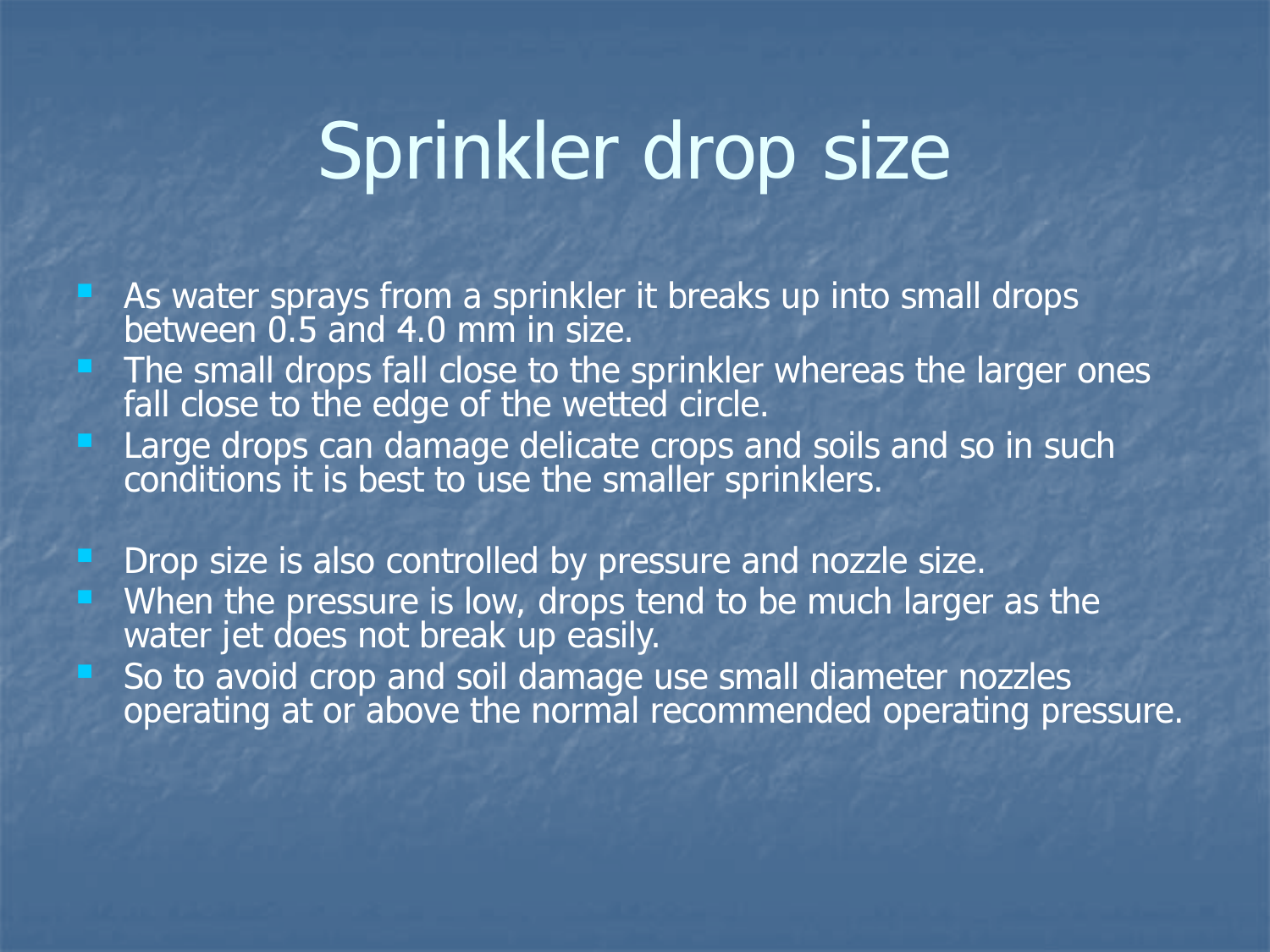

# Sprinkler drop size
As water sprays from a sprinkler it breaks up into small drops between 0.5 and 4.0 mm in size.
The small drops fall close to the sprinkler whereas the larger ones fall close to the edge of the wetted circle.
Large drops can damage delicate crops and soils and so in such conditions it is best to use the smaller sprinklers.

Drop size is also controlled by pressure and nozzle size.
When the pressure is low, drops tend to be much larger as the water jet does not break up easily.
So to avoid crop and soil damage use small diameter nozzles operating at or above the normal recommended operating pressure.